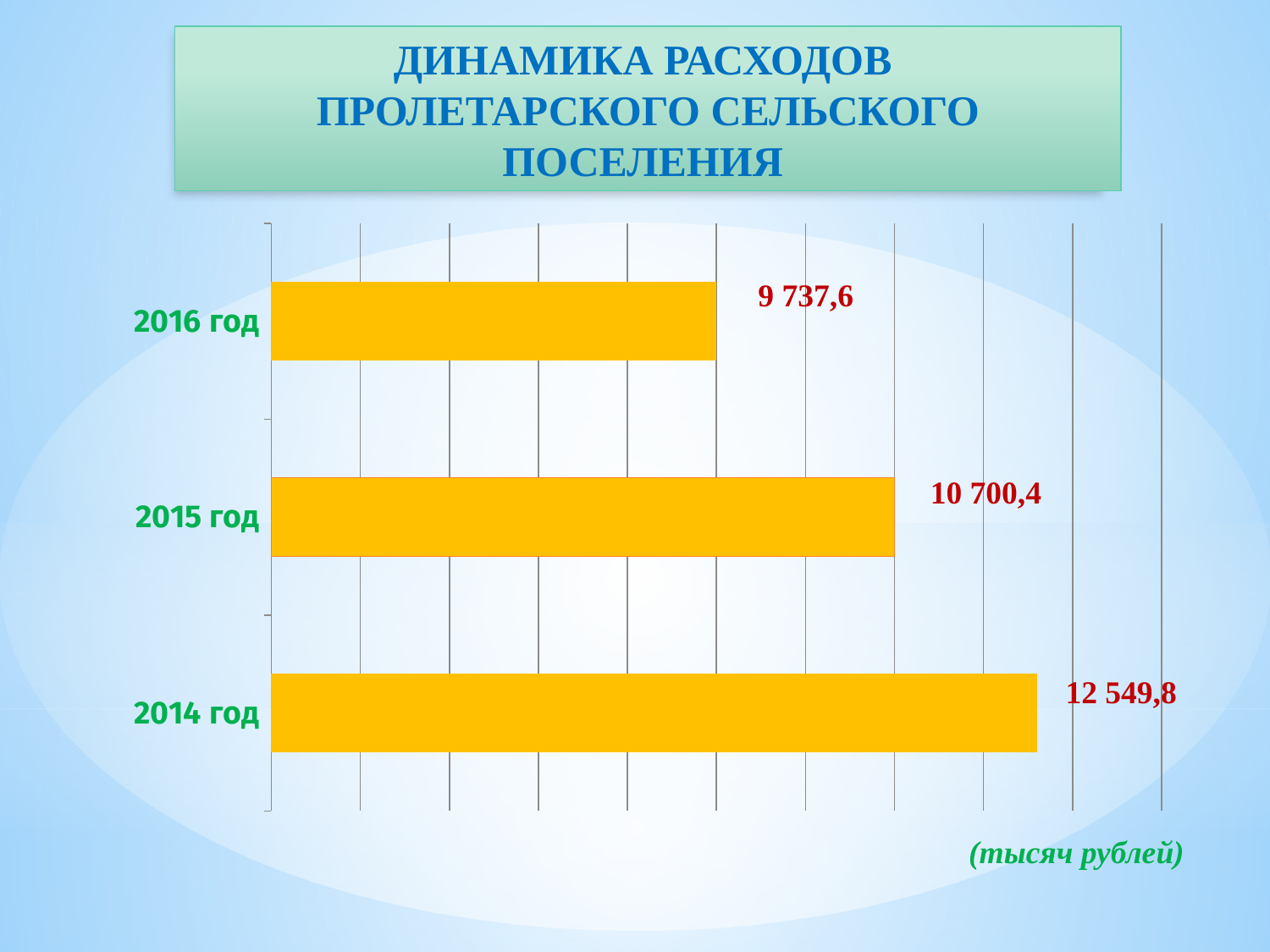

ДИНАМИКА РАСХОДОВ
ПРОЛЕТАРСКОГО СЕЛЬСКОГО ПОСЕЛЕНИЯ

### Chart

| Category | Ряд 1 |
|---|---|
| 2014 год | 4.3 |
| 2015 год | 3.5 |
| 2016 год | 2.5 |
9 737,6
10 700,4
12 549,8
(тысяч рублей)